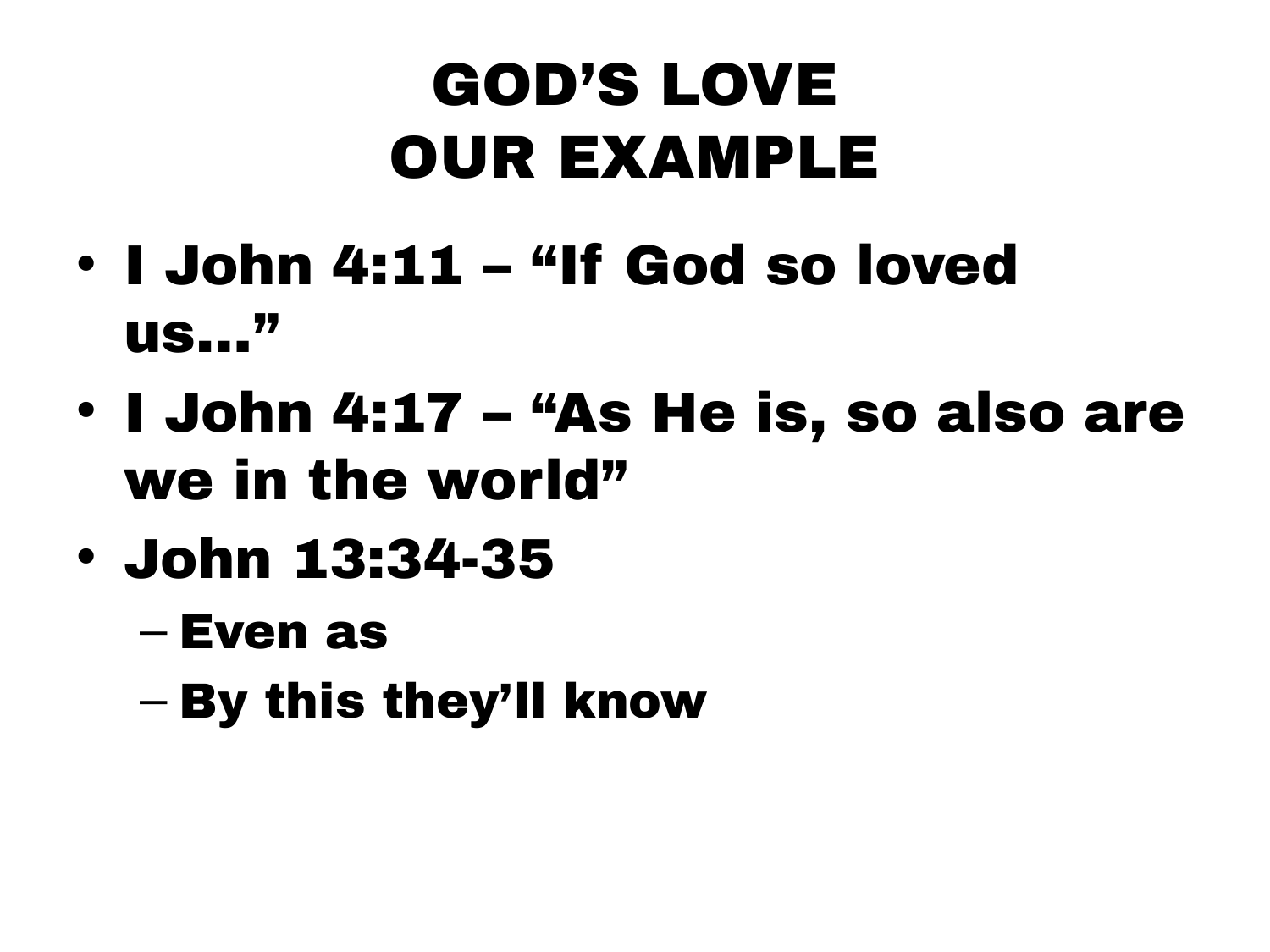

# GOD’S LOVE OUR EXAMPLE
I John 4:11 – “If God so loved us…”
I John 4:17 – “As He is, so also are we in the world”
John 13:34-35
Even as
By this they’ll know